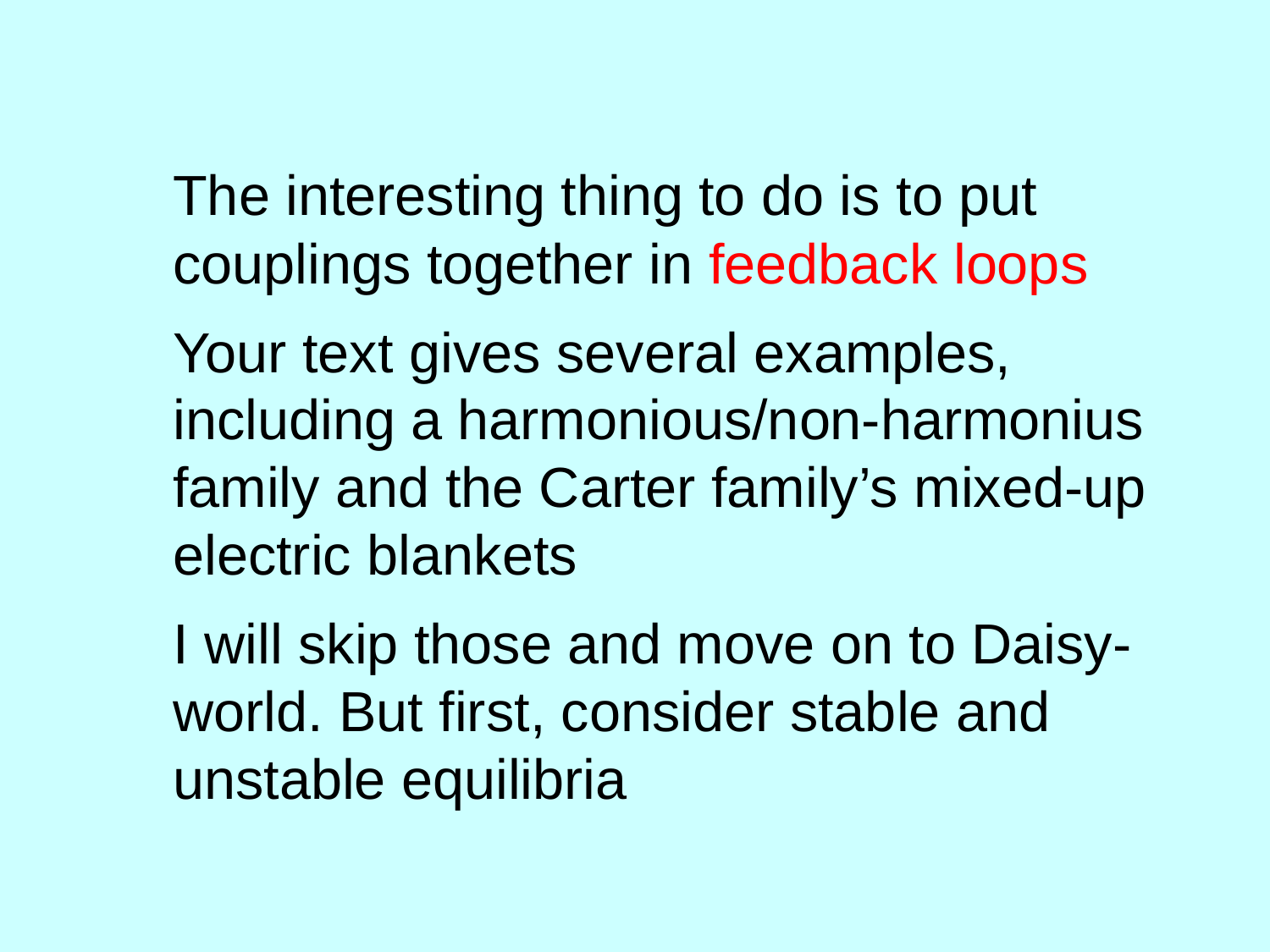

The interesting thing to do is to put
couplings together in feedback loops

Your text gives several examples,
including a harmonious/non-harmonius
family and the Carter family’s mixed-up
electric blankets

I will skip those and move on to Daisy-
world. But first, consider stable and
unstable equilibria